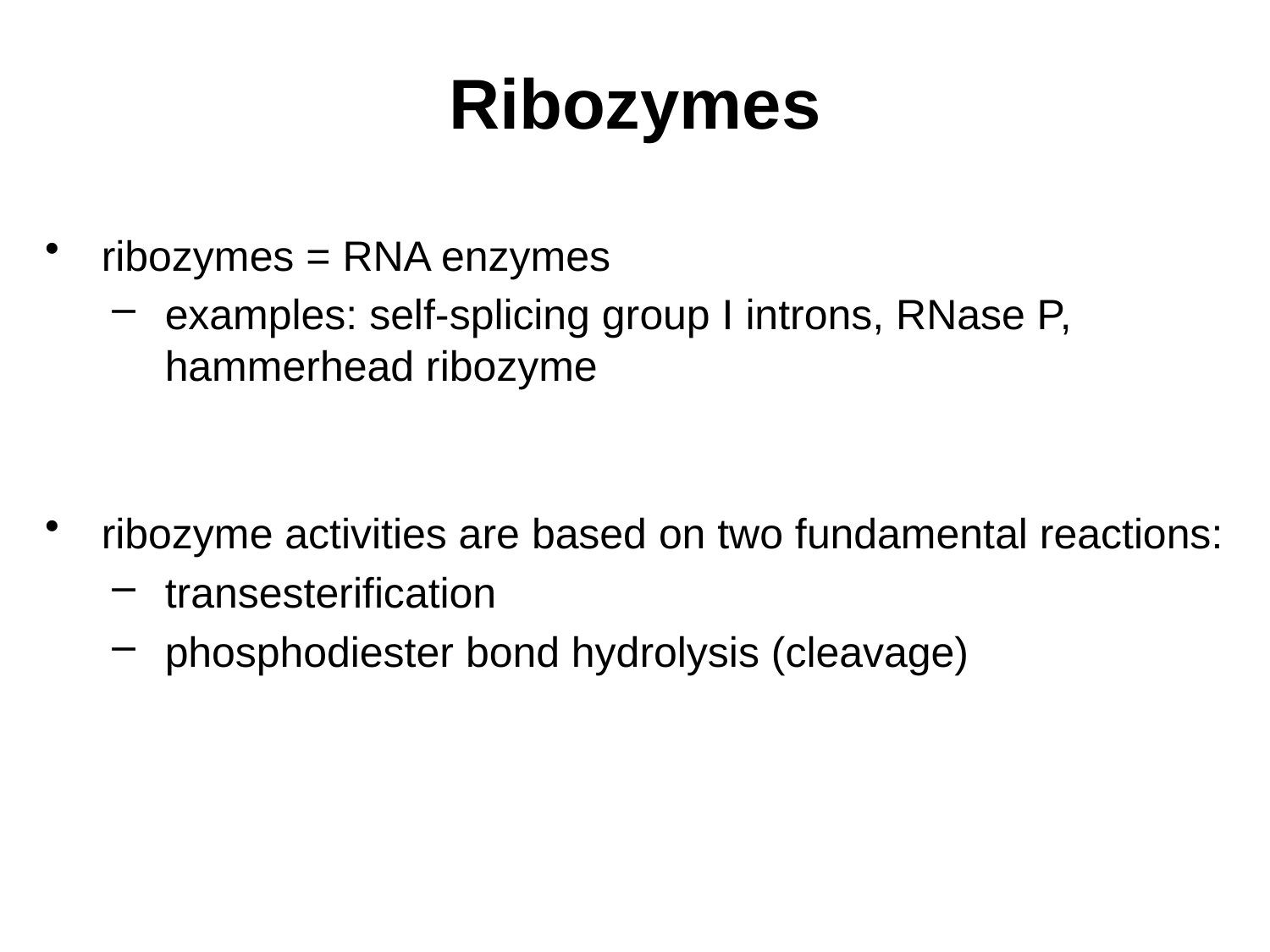

# Ribozymes
ribozymes = RNA enzymes
examples: self-splicing group I introns, RNase P, hammerhead ribozyme

ribozyme activities are based on two fundamental reactions:
transesterification
phosphodiester bond hydrolysis (cleavage)